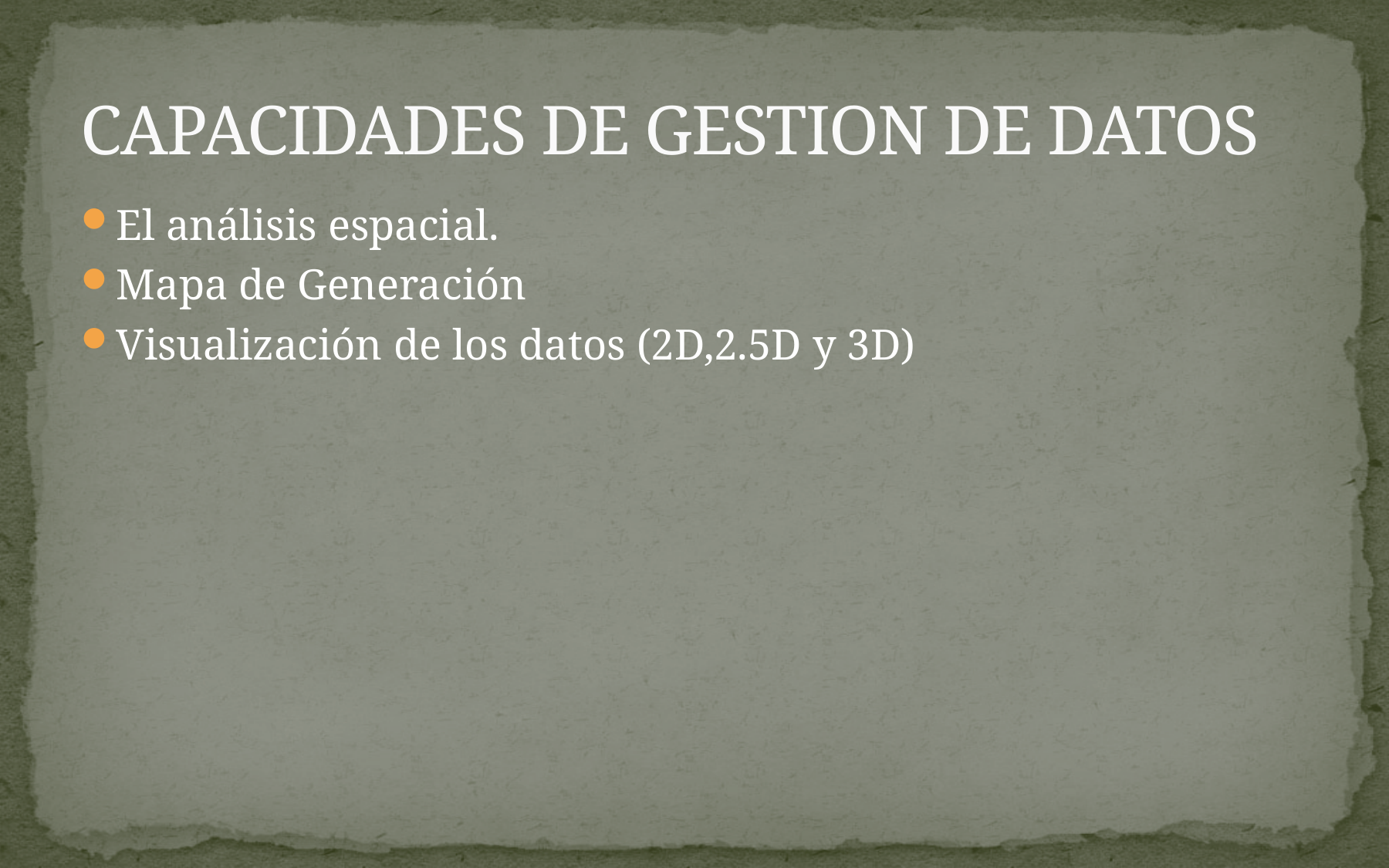

# CAPACIDADES DE GESTION DE DATOS
El análisis espacial.
Mapa de Generación
Visualización de los datos (2D,2.5D y 3D)